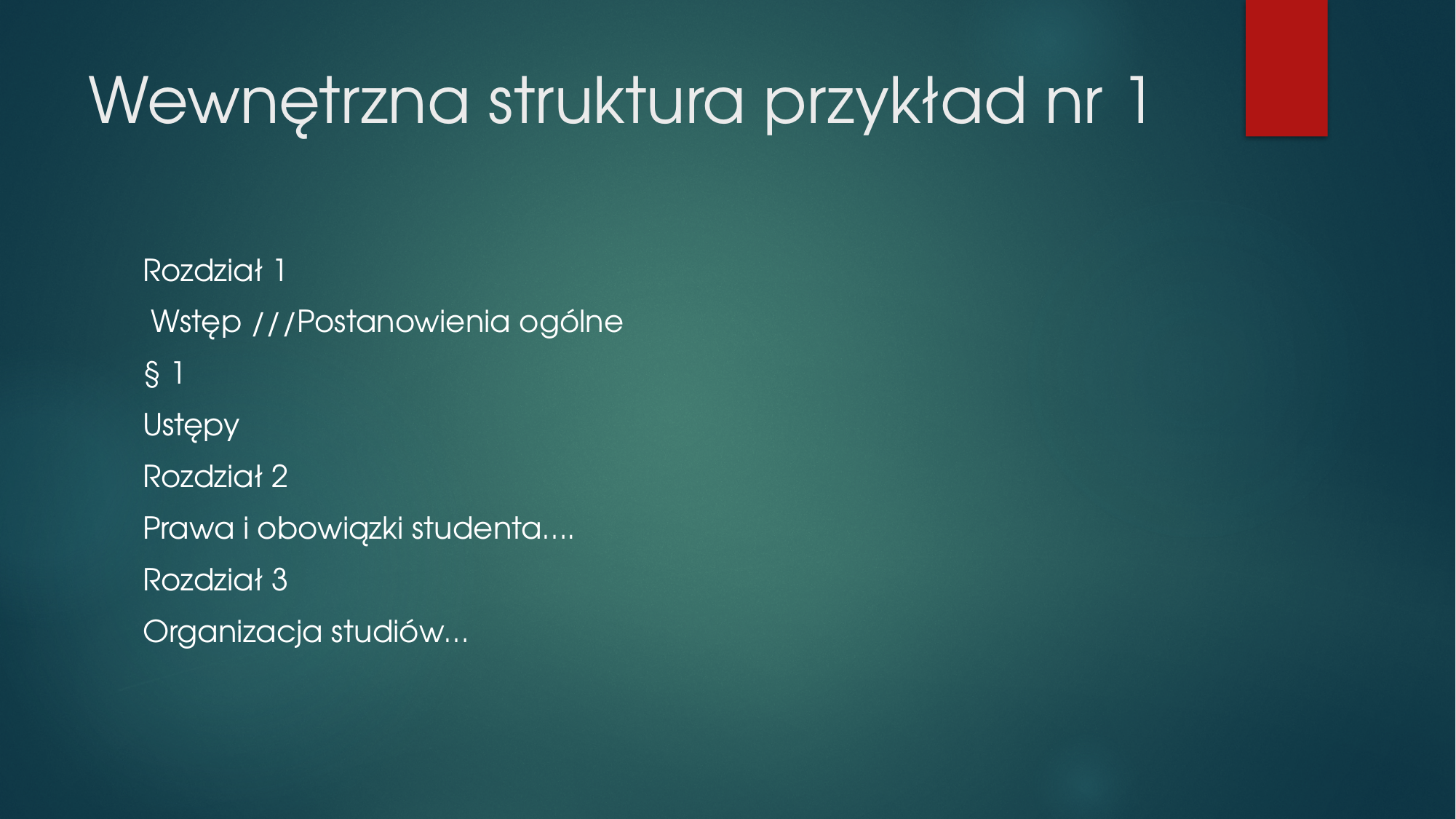

# Wewnętrzna struktura przykład nr 1
Rozdział 1
 Wstęp ///Postanowienia ogólne
§ 1
Ustępy
Rozdział 2
Prawa i obowiązki studenta….
Rozdział 3
Organizacja studiów…